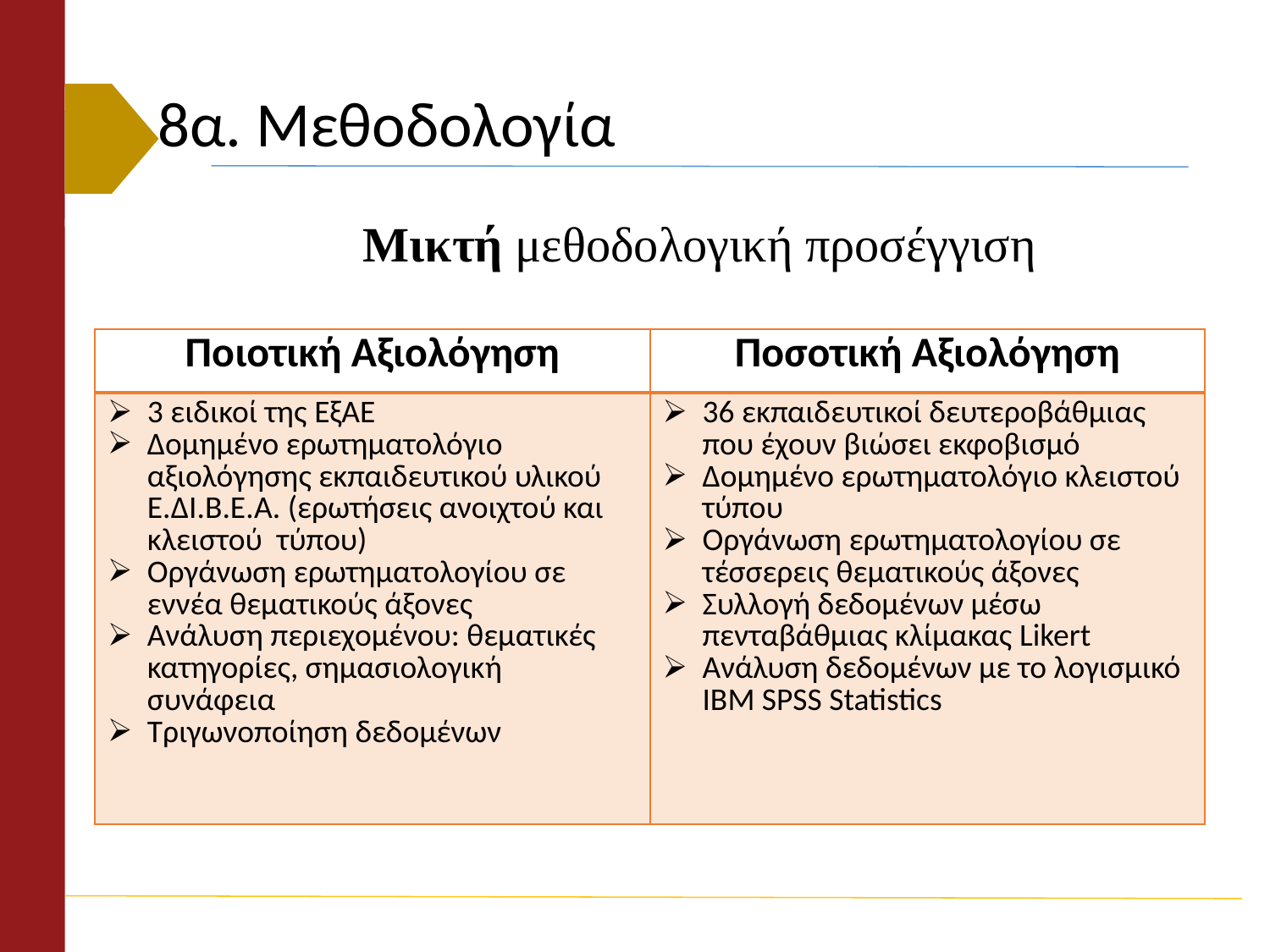

# 8α. Μεθοδολογία
Μικτή μεθοδολογική προσέγγιση

| Ποιοτική Αξιολόγηση | Ποσοτική Αξιολόγηση |
| --- | --- |
| 3 ειδικοί της ΕξΑΕ Δομημένο ερωτηματολόγιο αξιολόγησης εκπαιδευτικού υλικού Ε.ΔΙ.Β.Ε.Α. (ερωτήσεις ανοιχτού και κλειστού τύπου) Οργάνωση ερωτηματολογίου σε εννέα θεματικούς άξονες Ανάλυση περιεχομένου: θεματικές κατηγορίες, σημασιολογική συνάφεια Τριγωνοποίηση δεδομένων | 36 εκπαιδευτικοί δευτεροβάθμιας που έχουν βιώσει εκφοβισμό Δομημένο ερωτηματολόγιο κλειστού τύπου Οργάνωση ερωτηματολογίου σε τέσσερεις θεματικούς άξονες Συλλογή δεδομένων μέσω πενταβάθμιας κλίμακας Likert Ανάλυση δεδομένων με το λογισμικό IBM SPSS Statistics |